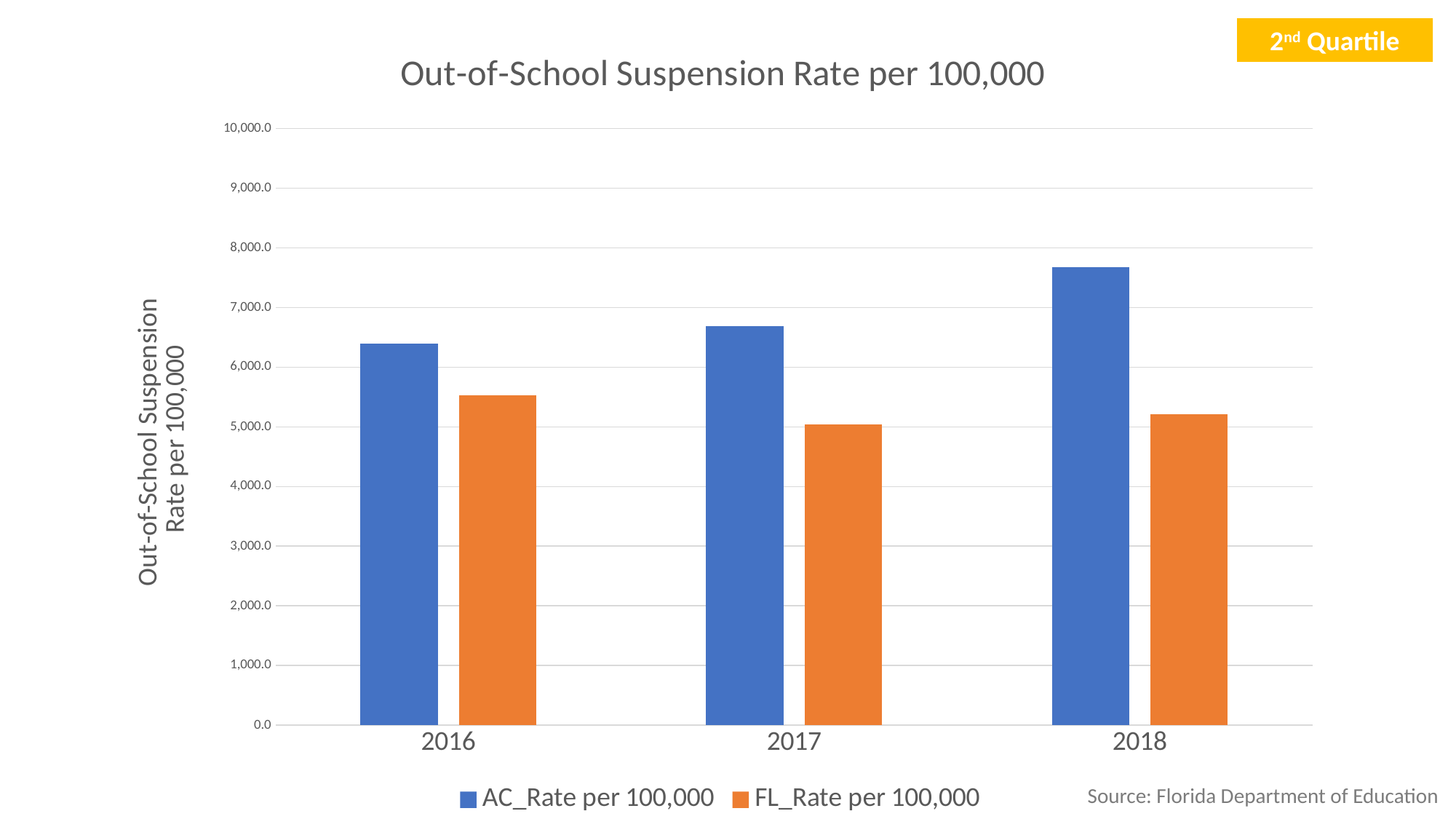

2nd Quartile

### Chart: Out-of-School Suspension Rate per 100,000

| Category | AC_Rate per 100,000 | FL_Rate per 100,000  |
|---|---|---|
| 2016 | 6392.6 | 5531.4 |
| 2017 | 6684.9 | 5044.4 |
| 2018 | 7676.5 | 5217.2 |
Source: Florida Department of Education